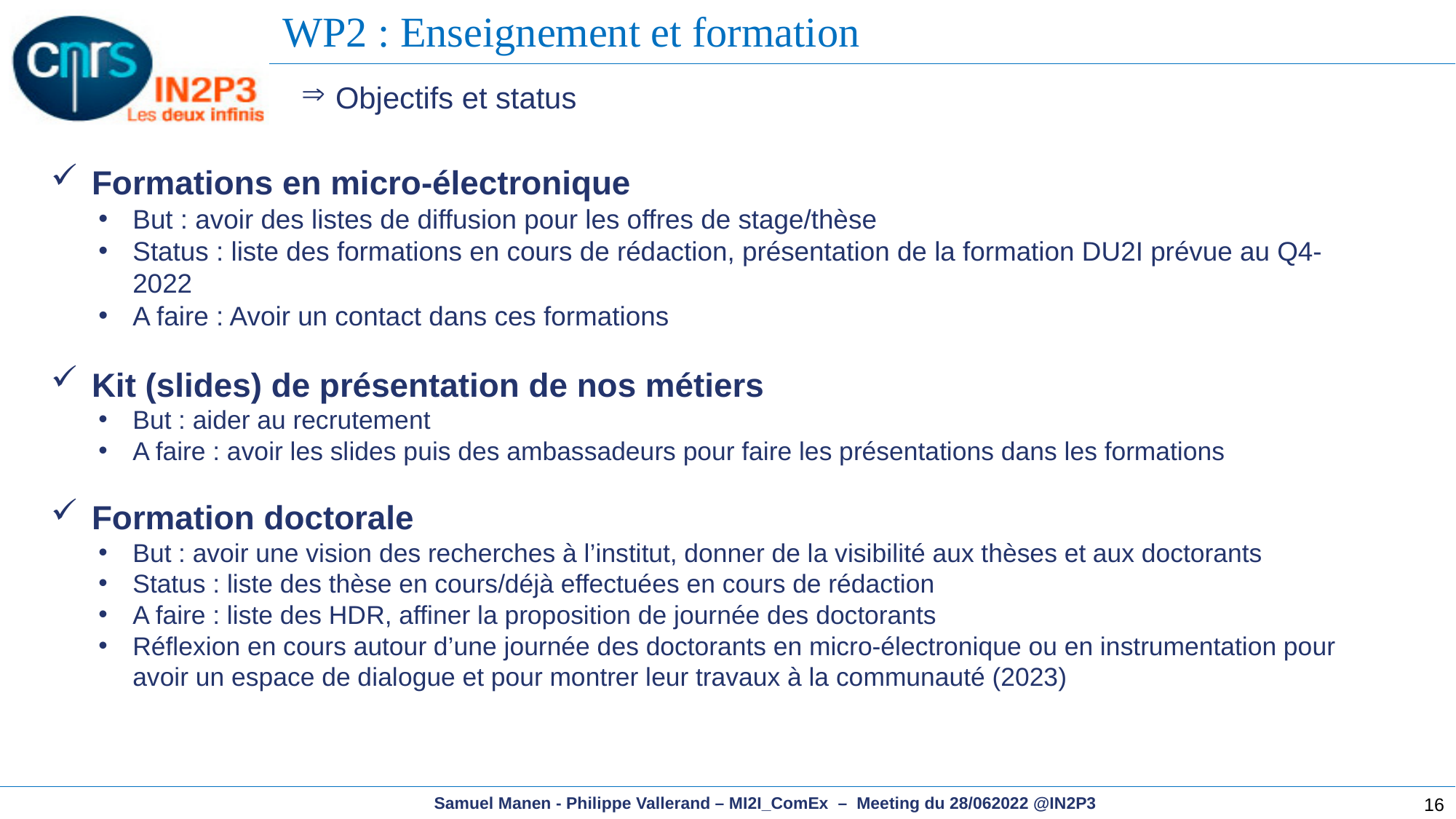

WP2 : Enseignement et formation
Objectifs et status

Formations en micro-électronique
But : avoir des listes de diffusion pour les offres de stage/thèse
Status : liste des formations en cours de rédaction, présentation de la formation DU2I prévue au Q4-2022
A faire : Avoir un contact dans ces formations

Kit (slides) de présentation de nos métiers
But : aider au recrutement
A faire : avoir les slides puis des ambassadeurs pour faire les présentations dans les formations

Formation doctorale
But : avoir une vision des recherches à l’institut, donner de la visibilité aux thèses et aux doctorants
Status : liste des thèse en cours/déjà effectuées en cours de rédaction
A faire : liste des HDR, affiner la proposition de journée des doctorants
Réflexion en cours autour d’une journée des doctorants en micro-électronique ou en instrumentation pour avoir un espace de dialogue et pour montrer leur travaux à la communauté (2023)

16